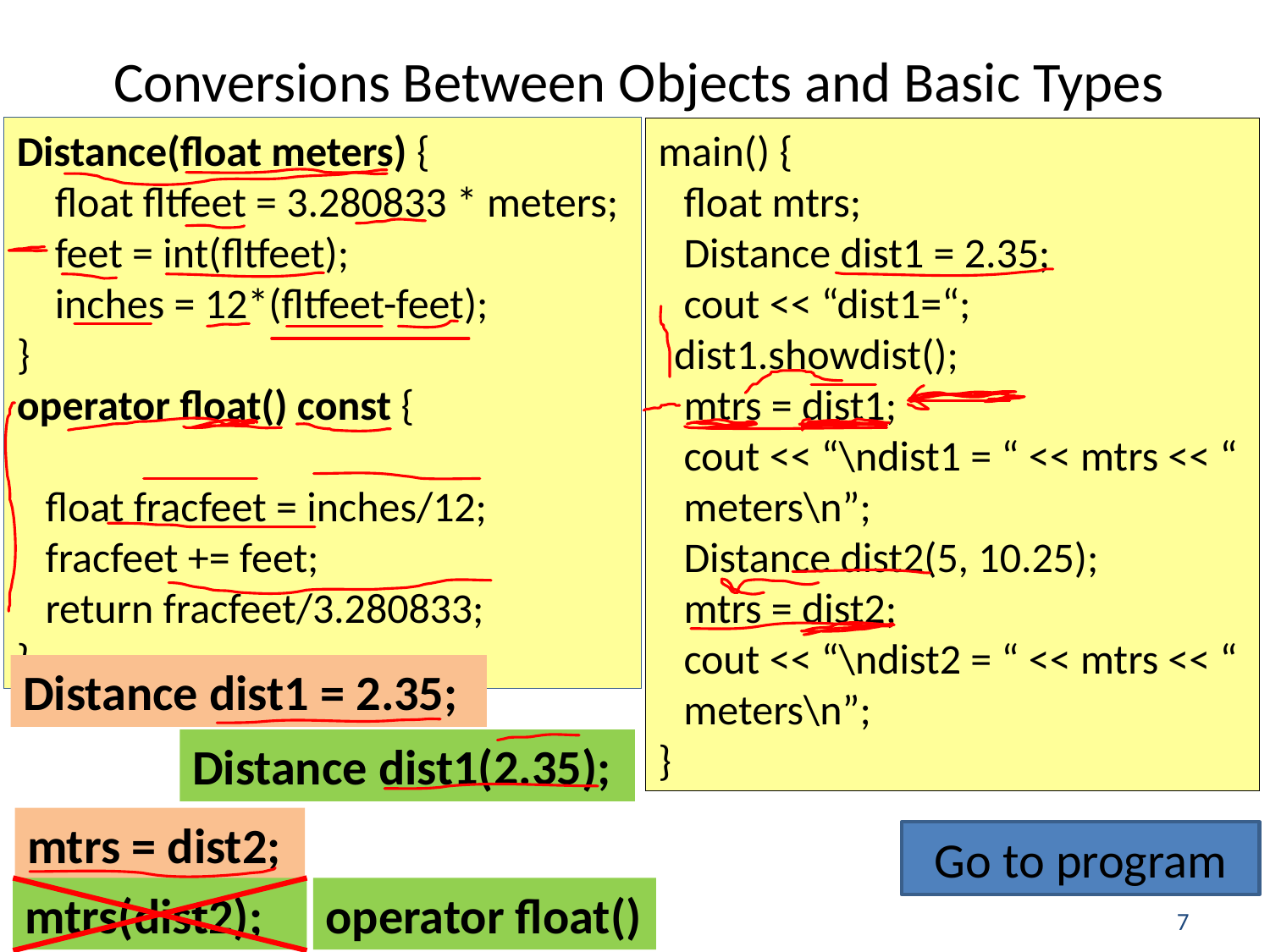

# Conversions Between Objects and Basic Types
Distance(float meters) {
    float fltfeet = 3.280833 * meters;
    feet = int(fltfeet);
    inches = 12*(fltfeet-feet);
}
operator float() const {
   float fracfeet = inches/12;
   fracfeet += feet;
   return fracfeet/3.280833;
}
main() {
 float mtrs;
 Distance dist1 = 2.35;
 cout << “dist1=“;  dist1.showdist();
 mtrs = dist1;
 cout << “\ndist1 = “ << mtrs << “  meters\n”;
 Distance dist2(5, 10.25);
 mtrs = dist2;
 cout << “\ndist2 = “ << mtrs << “  meters\n”;
}
Distance dist1 = 2.35;
Distance dist1(2.35);
mtrs = dist2;
Go to program
mtrs(dist2);
operator float()